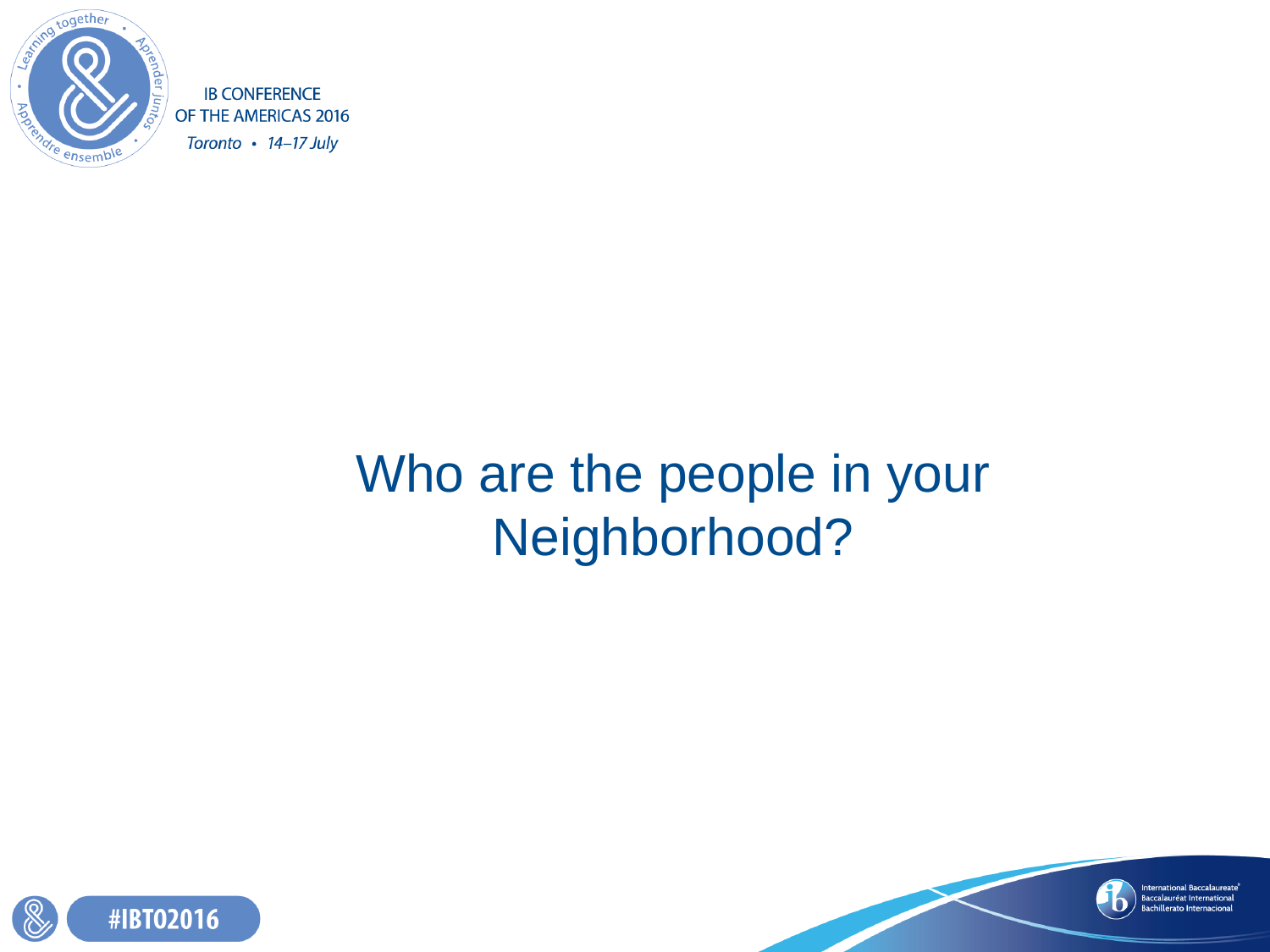

#
Who are the people in your Neighborhood?